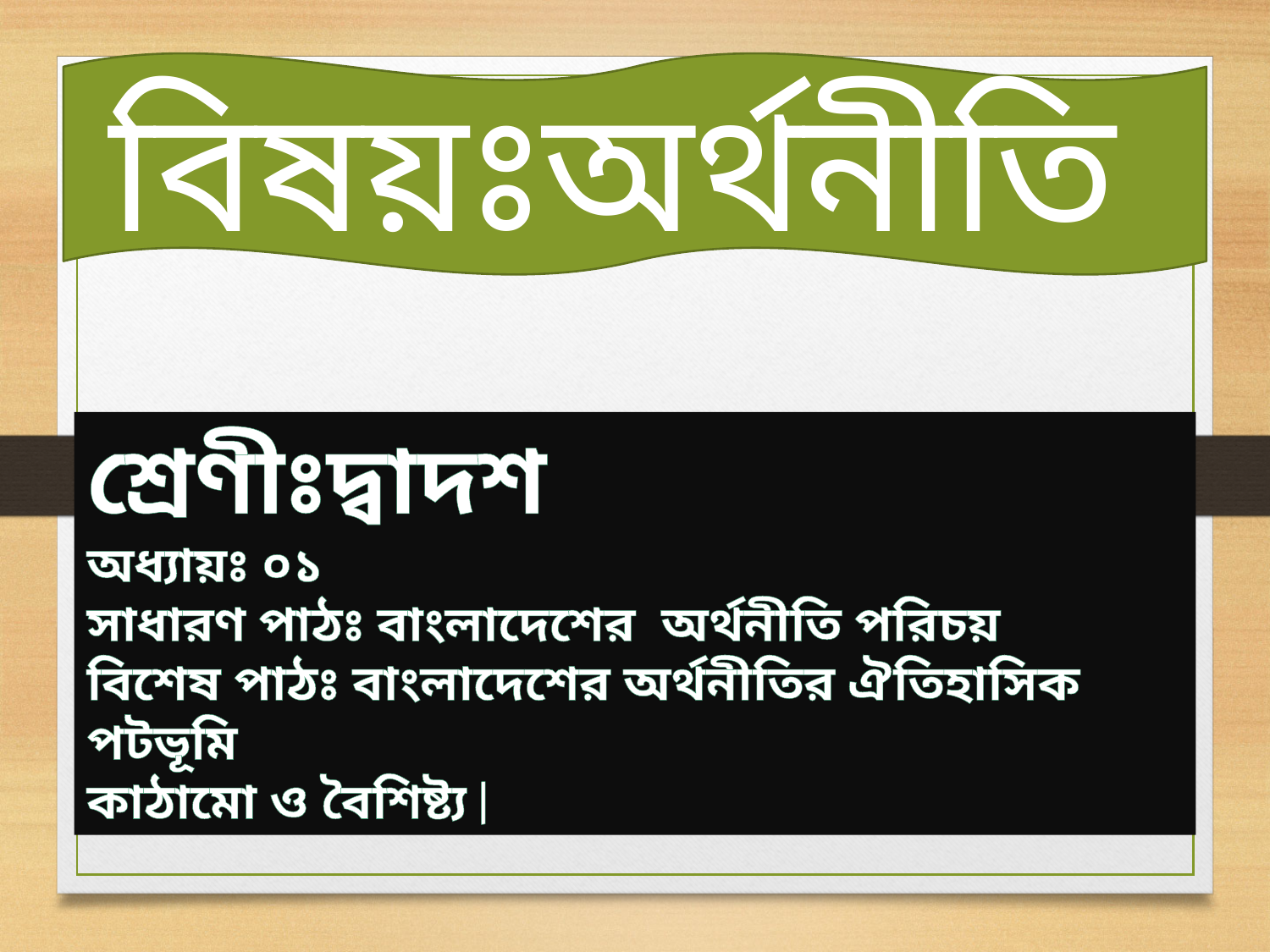

বিষয়ঃঅর্থনীতি
শ্রেণীঃদ্বাদশ
অধ্যায়ঃ ০১
সাধারণ পাঠঃ বাংলাদেশের  অর্থনীতি পরিচয়
বিশেষ পাঠঃ বাংলাদেশের অর্থনীতির ঐতিহাসিক পটভূমি
কাঠামো ও বৈশিষ্ট্য |